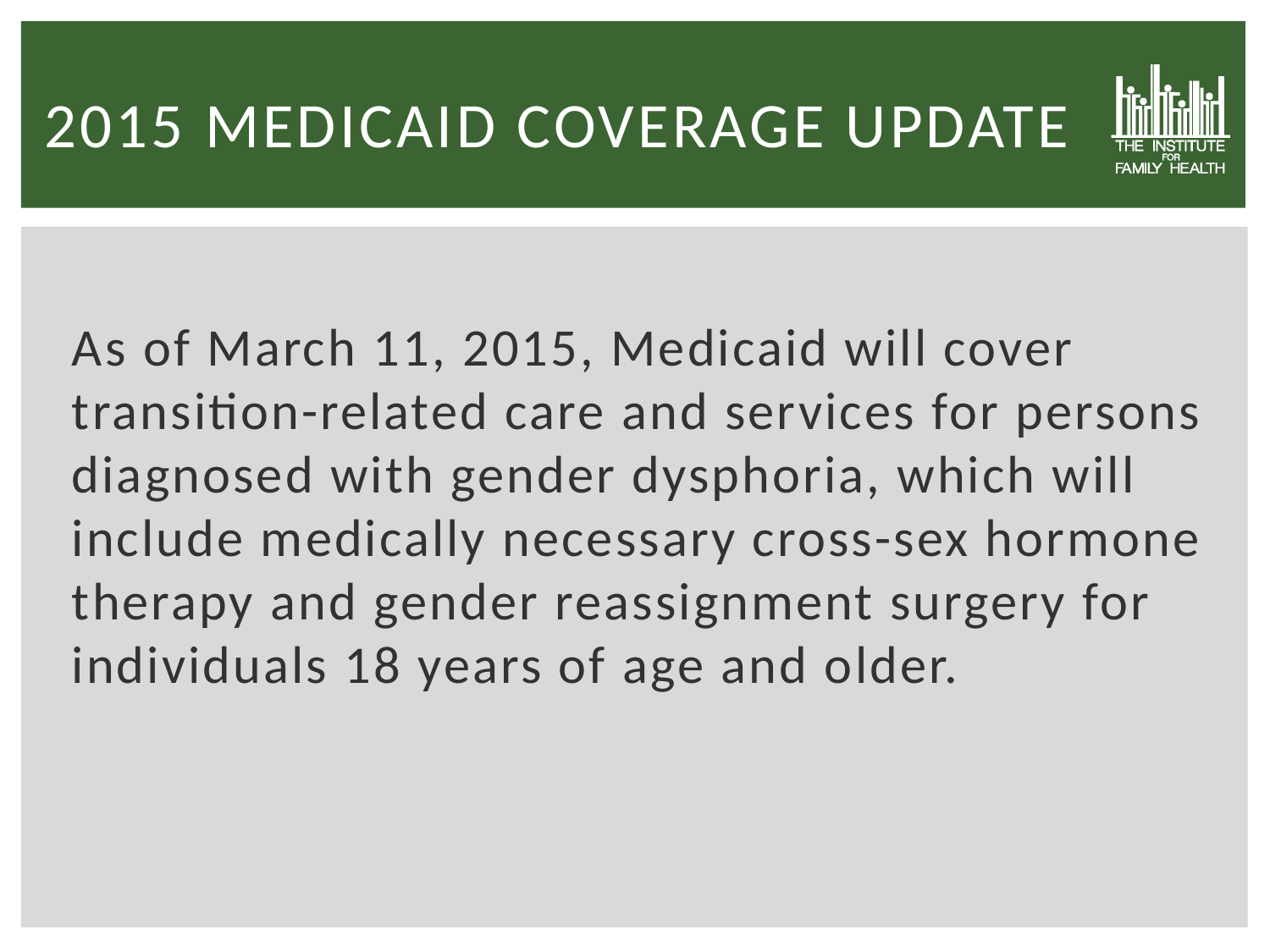

# 2015 Medicaid Coverage Update
As of March 11, 2015, Medicaid will cover transition-related care and services for persons diagnosed with gender dysphoria, which will include medically necessary cross-sex hormone therapy and gender reassignment surgery for individuals 18 years of age and older.